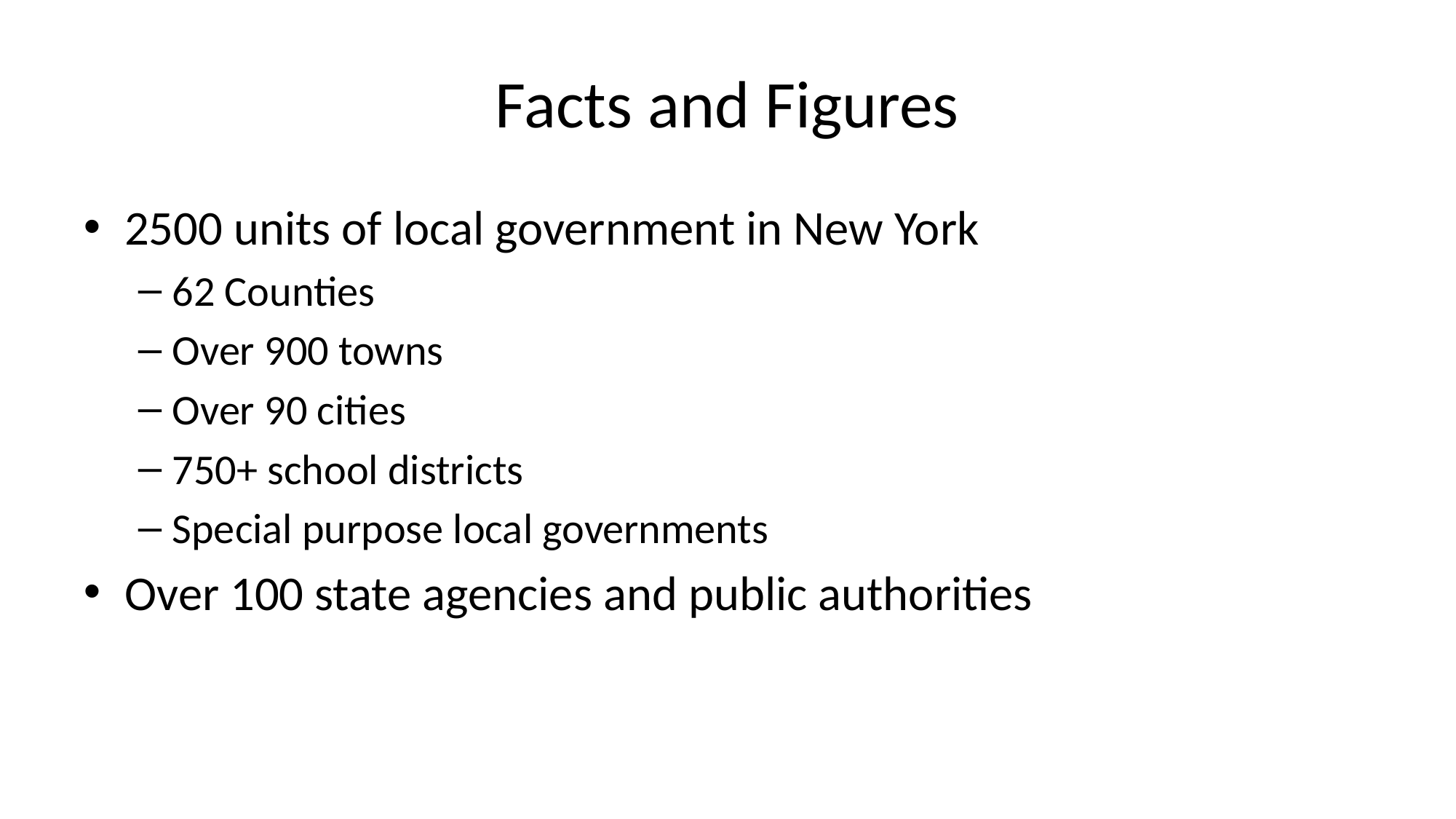

# Facts and Figures
2500 units of local government in New York
62 Counties
Over 900 towns
Over 90 cities
750+ school districts
Special purpose local governments
Over 100 state agencies and public authorities